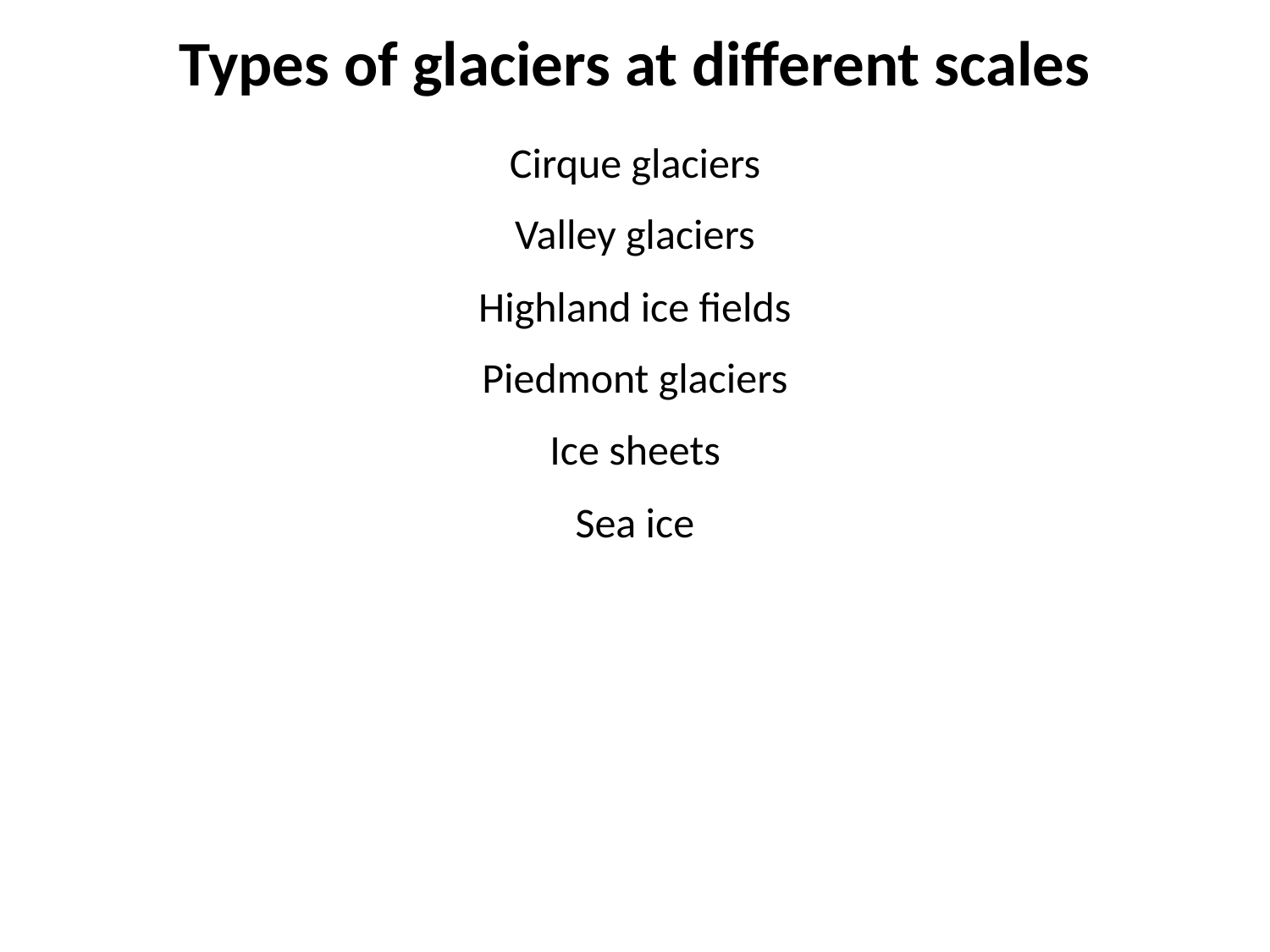

Types of glaciers at different scales
Cirque glaciers
Valley glaciers
Highland ice fields
Piedmont glaciers
Ice sheets
Sea ice